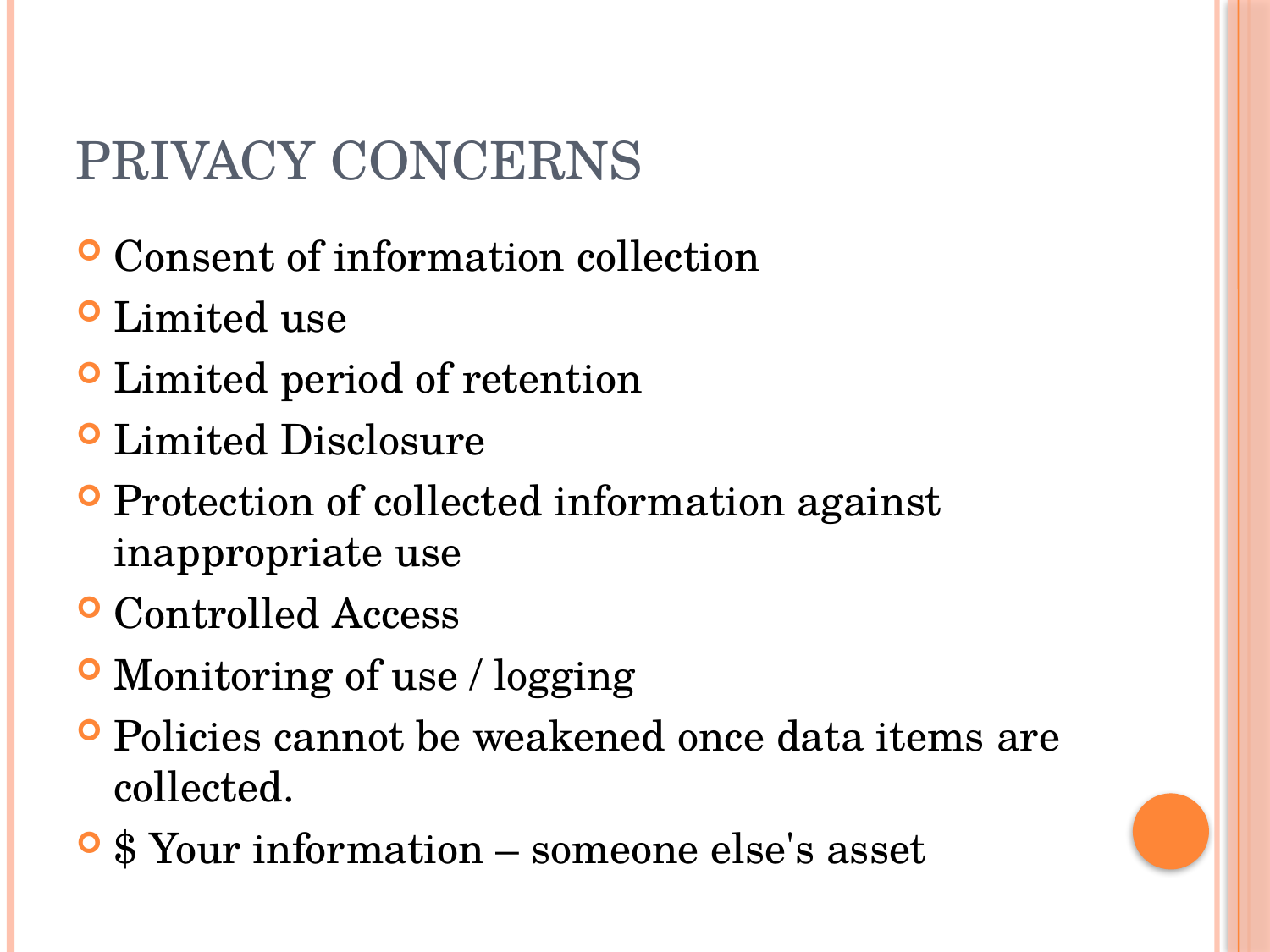

# Privacy Concerns
Consent of information collection
Limited use
Limited period of retention
Limited Disclosure
Protection of collected information against inappropriate use
Controlled Access
Monitoring of use / logging
Policies cannot be weakened once data items are collected.
$ Your information – someone else's asset